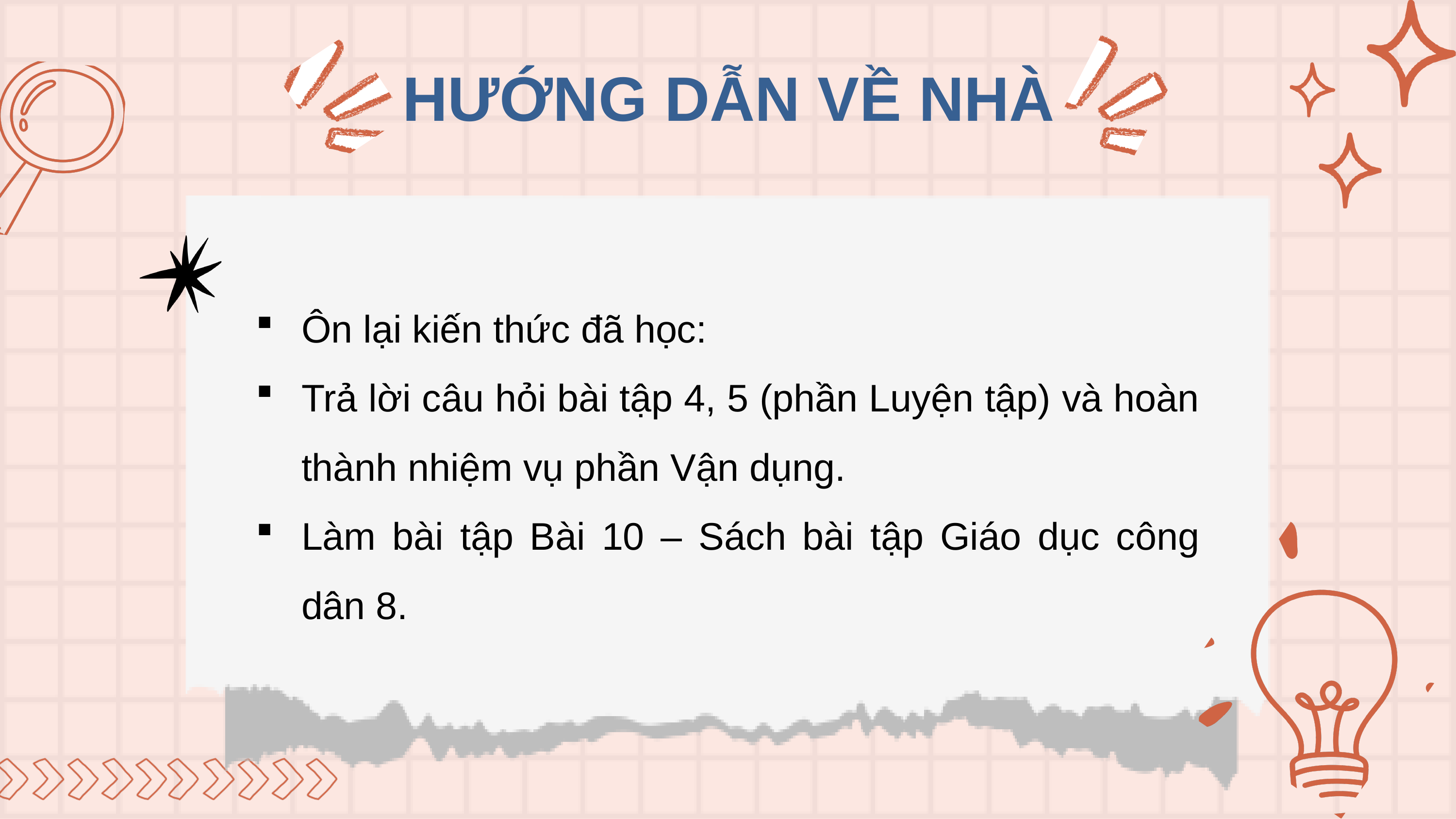

HƯỚNG DẪN VỀ NHÀ

Ôn lại kiến thức đã học:
Trả lời câu hỏi bài tập 4, 5 (phần Luyện tập) và hoàn thành nhiệm vụ phần Vận dụng.
Làm bài tập Bài 10 – Sách bài tập Giáo dục công dân 8.